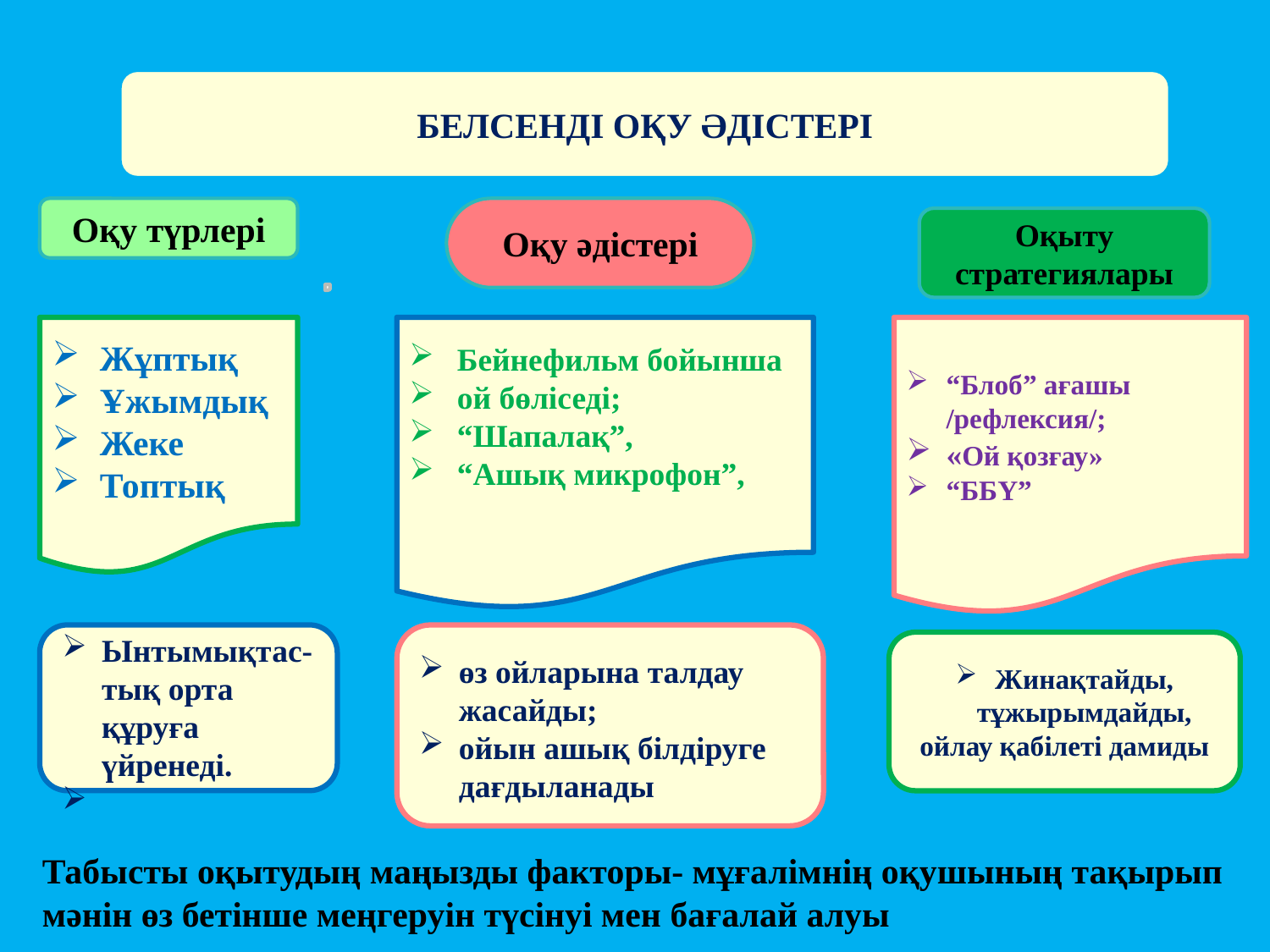

БЕЛСЕНДІ ОҚУ ӘДІСТЕРІ
Оқу түрлері
Оқу әдістері
Оқыту стратегиялары

Жұптық
Ұжымдық
Жеке
Топтық

Бейнефильм бойынша
ой бөліседі;
“Шапалақ”,
“Ашық микрофон”,

“Блоб” ағашы  /рефлексия/;
«Ой қозғау»
“ББҮ”

Ынтымықтас-тық орта құруға үйренеді.

өз ойларына талдау жасайды;
ойын ашық білдіруге дағдыланады

Жинақтайды, тұжырымдайды,
ойлау қабілеті дамиды

Табысты оқытудың маңызды факторы- мұғалімнің оқушының тақырып мәнін өз бетінше меңгеруін түсінуі мен бағалай алуы

.